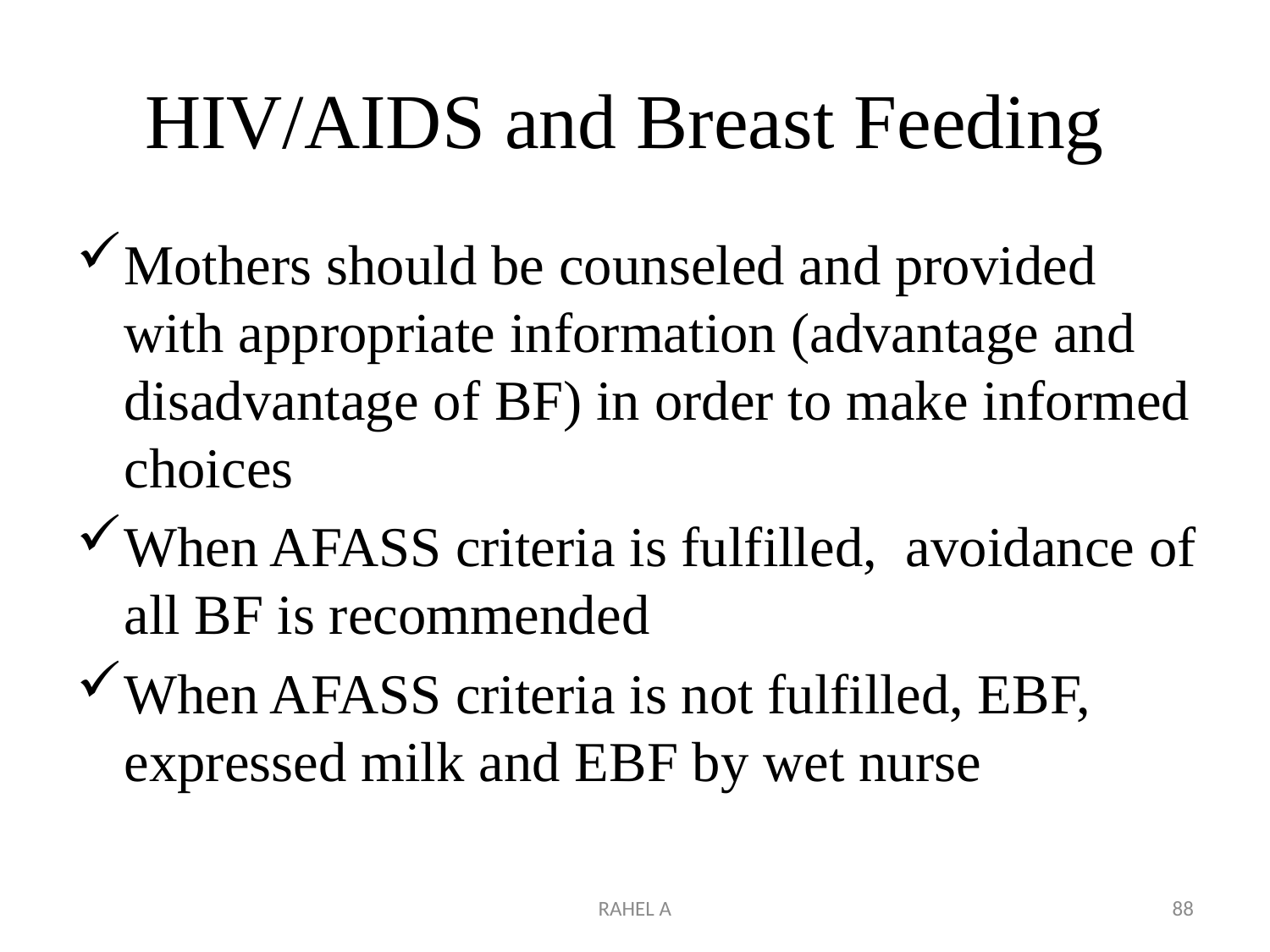

# HIV/AIDS and Breast Feeding
Mothers should be counseled and provided with appropriate information (advantage and disadvantage of BF) in order to make informed choices
When AFASS criteria is fulfilled,  avoidance of all BF is recommended
When AFASS criteria is not fulfilled, EBF, expressed milk and EBF by wet nurse
RAHEL A
88